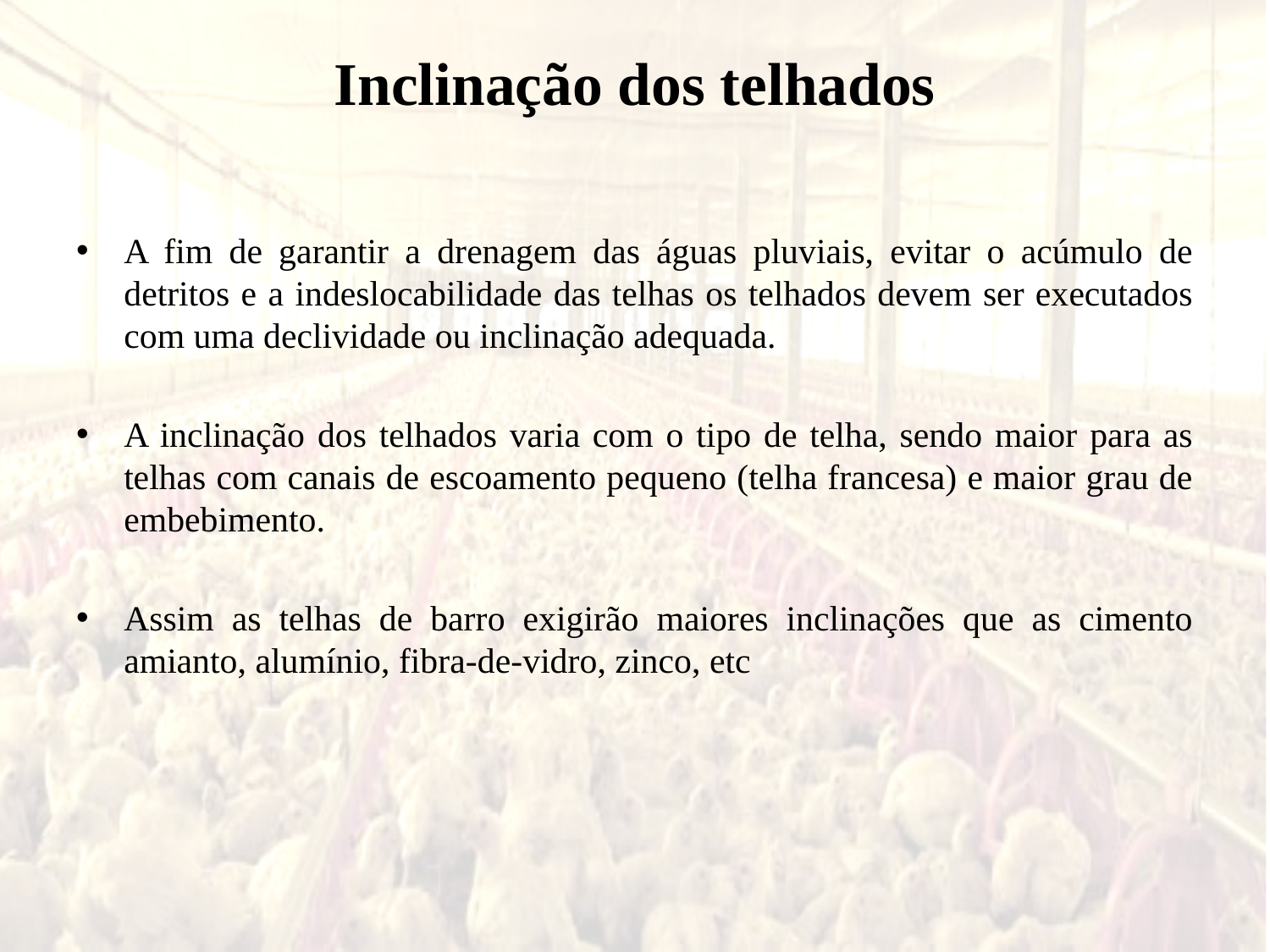

# Inclinação dos telhados
A fim de garantir a drenagem das águas pluviais, evitar o acúmulo de detritos e a indeslocabilidade das telhas os telhados devem ser executados com uma declividade ou inclinação adequada.

A inclinação dos telhados varia com o tipo de telha, sendo maior para as telhas com canais de escoamento pequeno (telha francesa) e maior grau de embebimento.

Assim as telhas de barro exigirão maiores inclinações que as cimento amianto, alumínio, fibra-de-vidro, zinco, etc